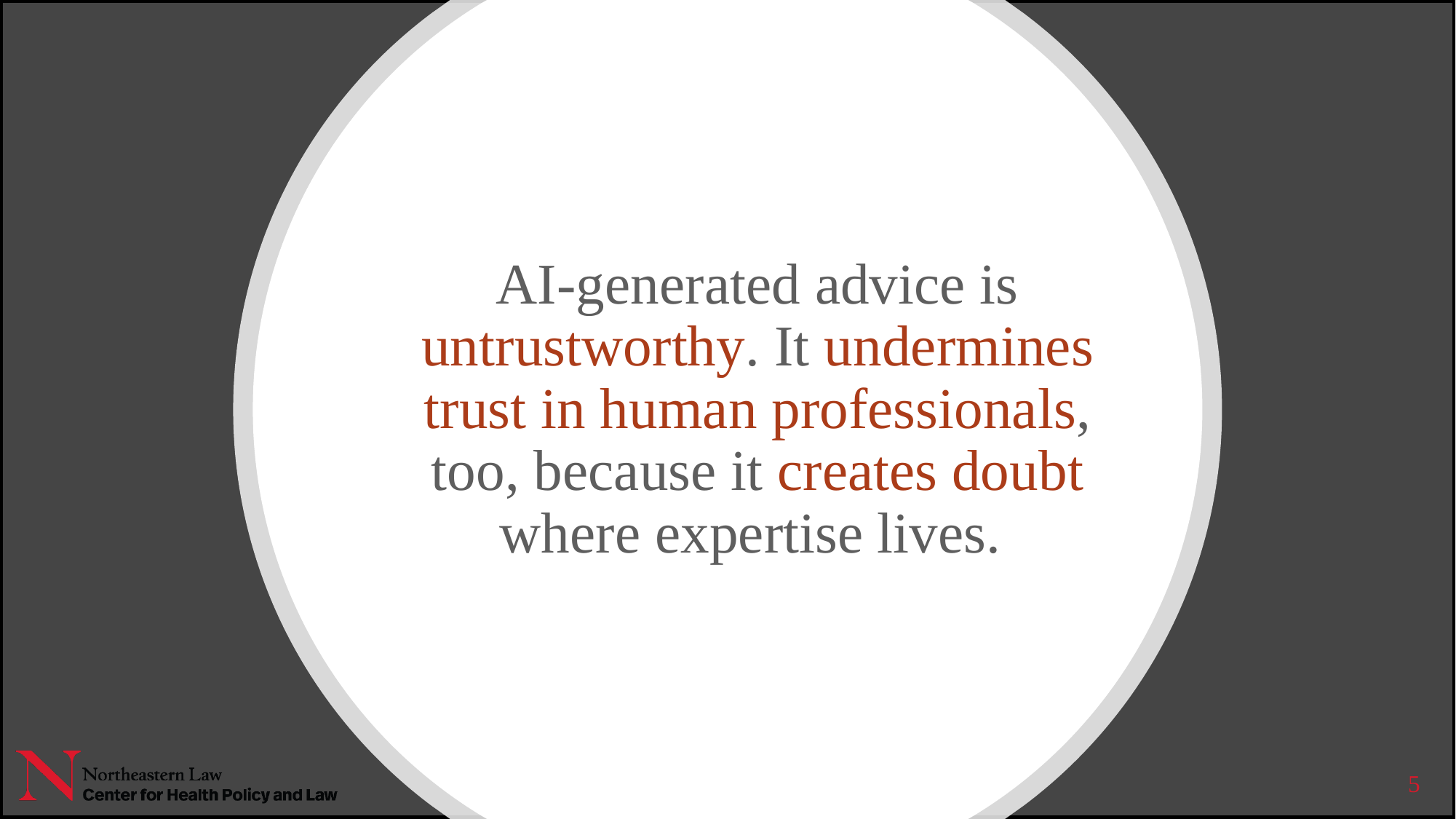

AI-generated advice is untrustworthy. It undermines trust in human professionals, too, because it creates doubt where expertise lives.